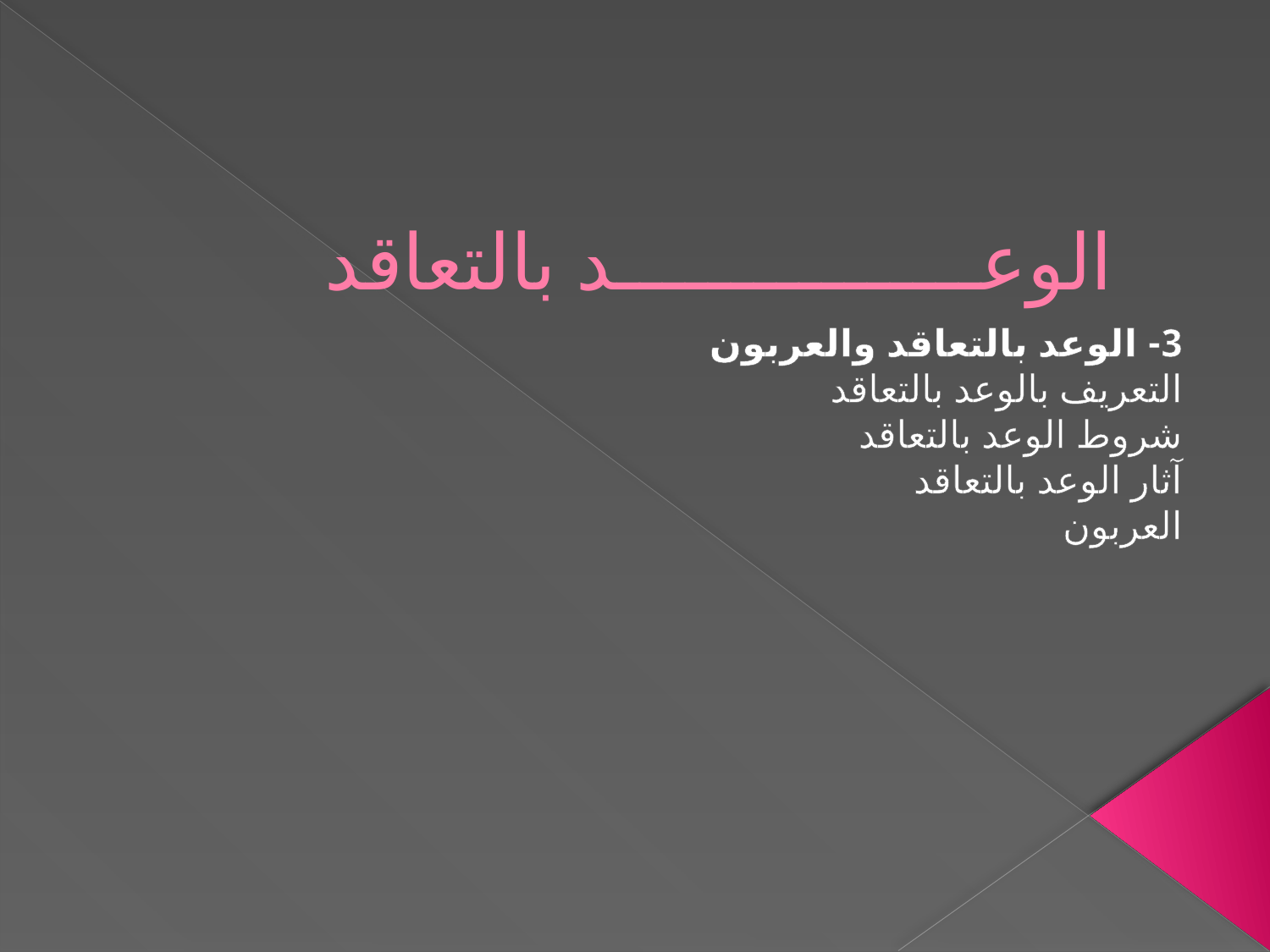

# الوعــــــــــــــــد بالتعاقد
3- الوعد بالتعاقد والعربون
التعريف بالوعد بالتعاقد
شروط الوعد بالتعاقد
آثار الوعد بالتعاقد
العربون